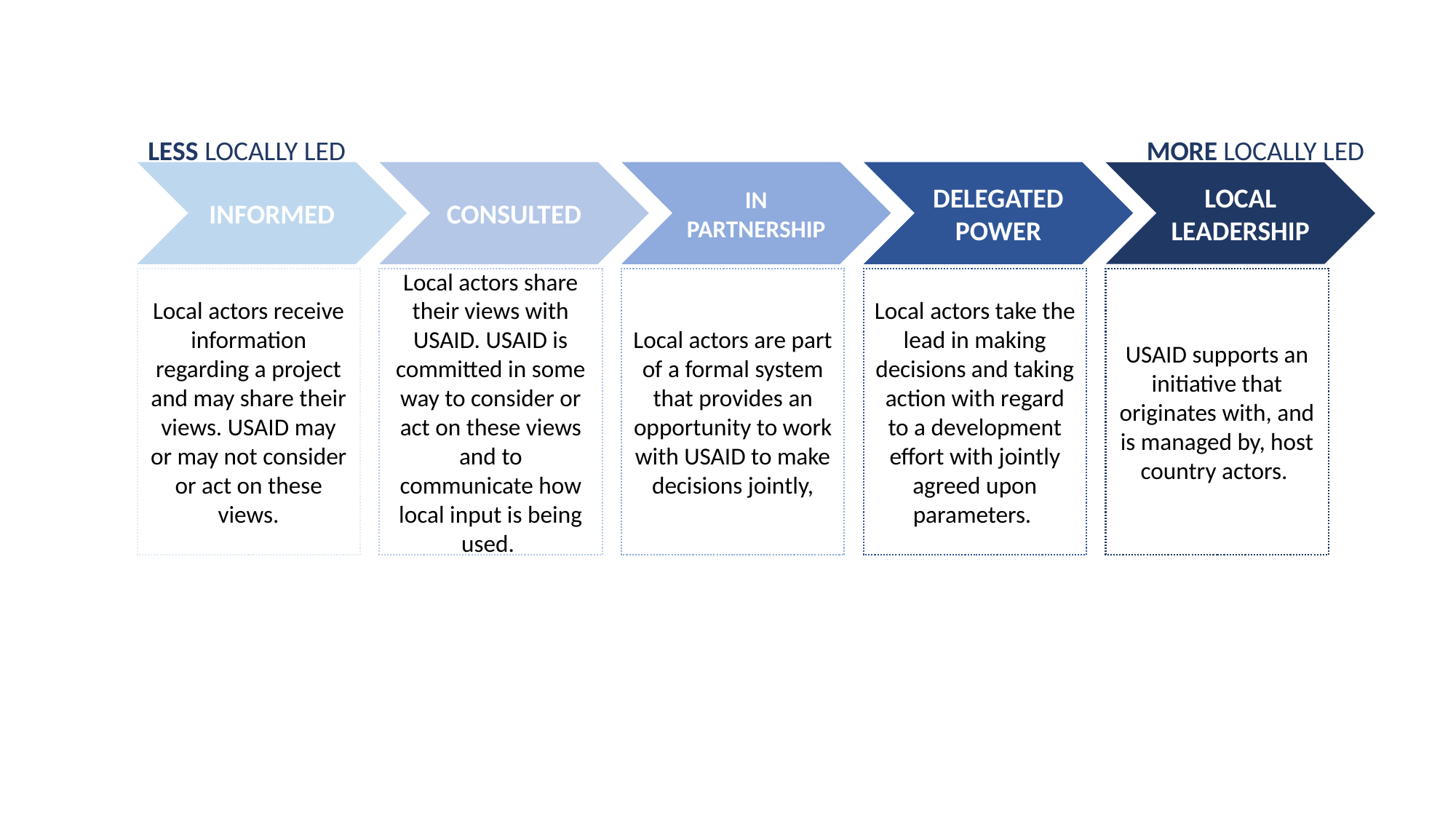

LESS LOCALLY LED
MORE LOCALLY LED
INFORMED
CONSULTED
IN PARTNERSHIP
DELEGATED POWER
LOCAL LEADERSHIP
Local actors receive information regarding a project and may share their views. USAID may or may not consider or act on these views.
Local actors share their views with USAID. USAID is committed in some way to consider or act on these views and to communicate how local input is being used.
Local actors are part of a formal system that provides an opportunity to work with USAID to make decisions jointly,
Local actors take the lead in making decisions and taking action with regard to a development effort with jointly agreed upon parameters.
USAID supports an initiative that originates with, and is managed by, host country actors.